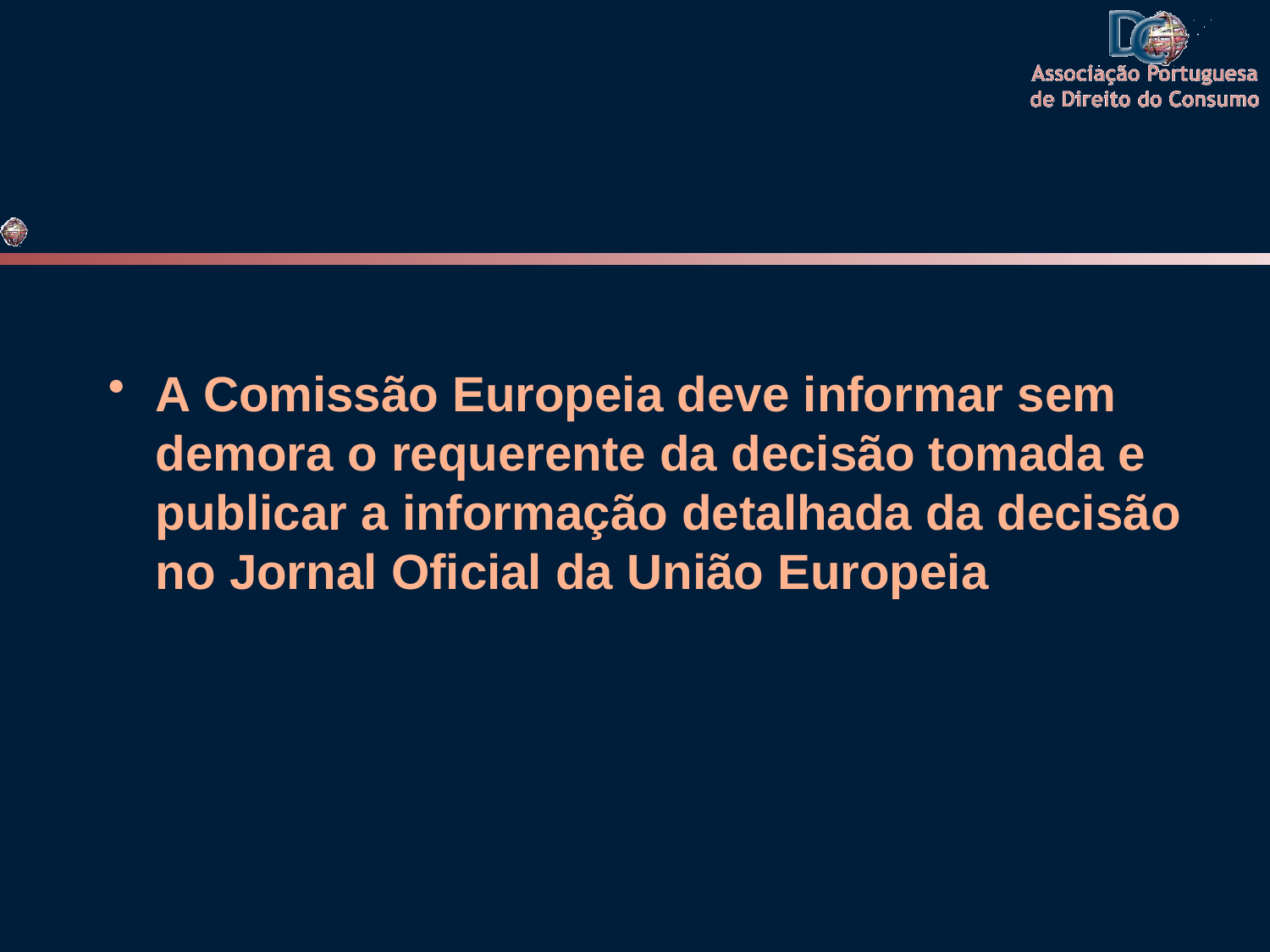

#
A Comissão Europeia deve informar sem demora o requerente da decisão tomada e publicar a informação detalhada da decisão no Jornal Oficial da União Europeia